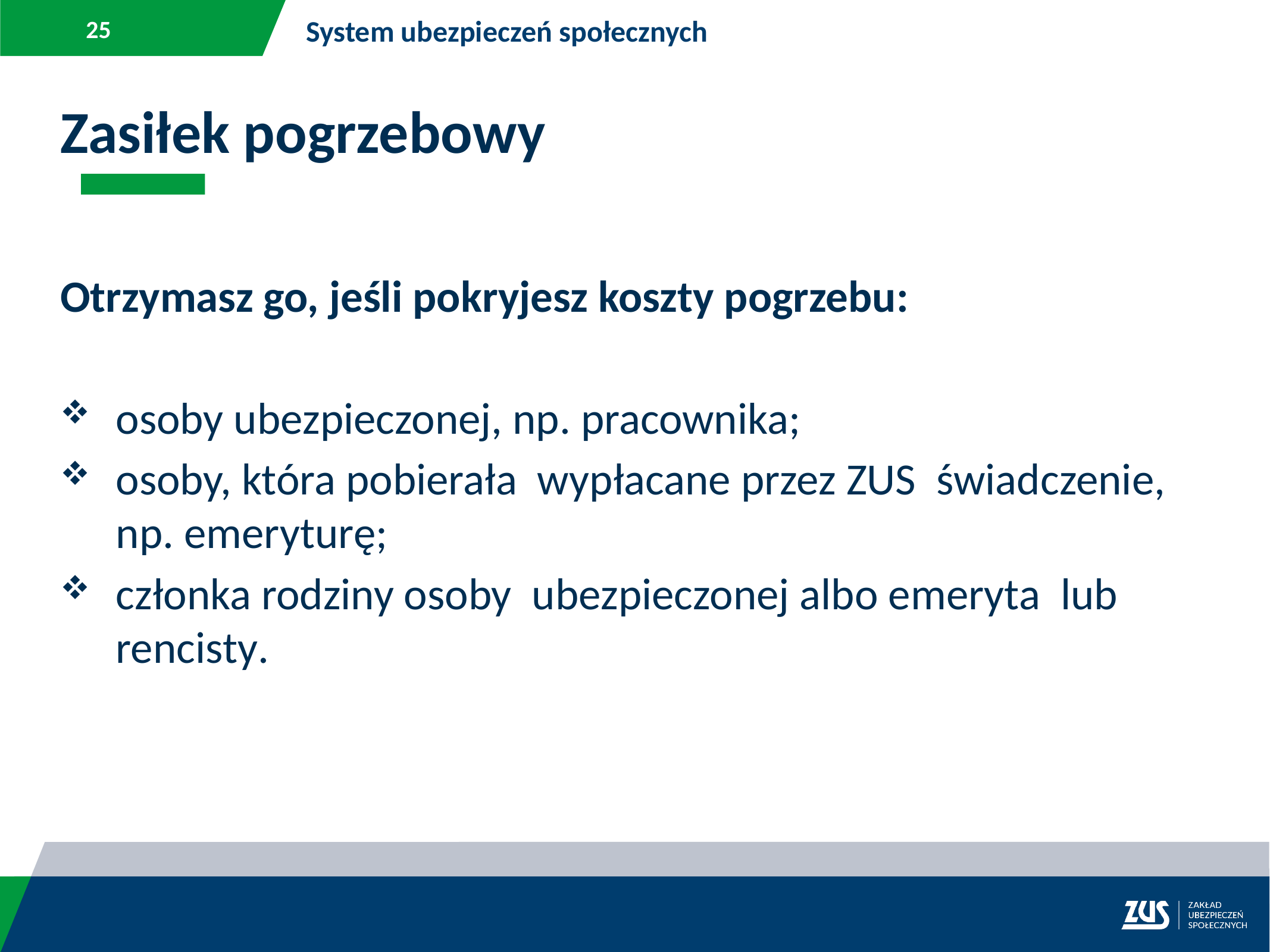

System ubezpieczeń społecznych
Zasiłek pogrzebowy

Otrzymasz go, jeśli pokryjesz koszty pogrzebu:

osoby ubezpieczonej, np. pracownika;
osoby, która pobierała  wypłacane przez ZUS  świadczenie, np. emeryturę;
członka rodziny osoby  ubezpieczonej albo emeryta  lub rencisty.